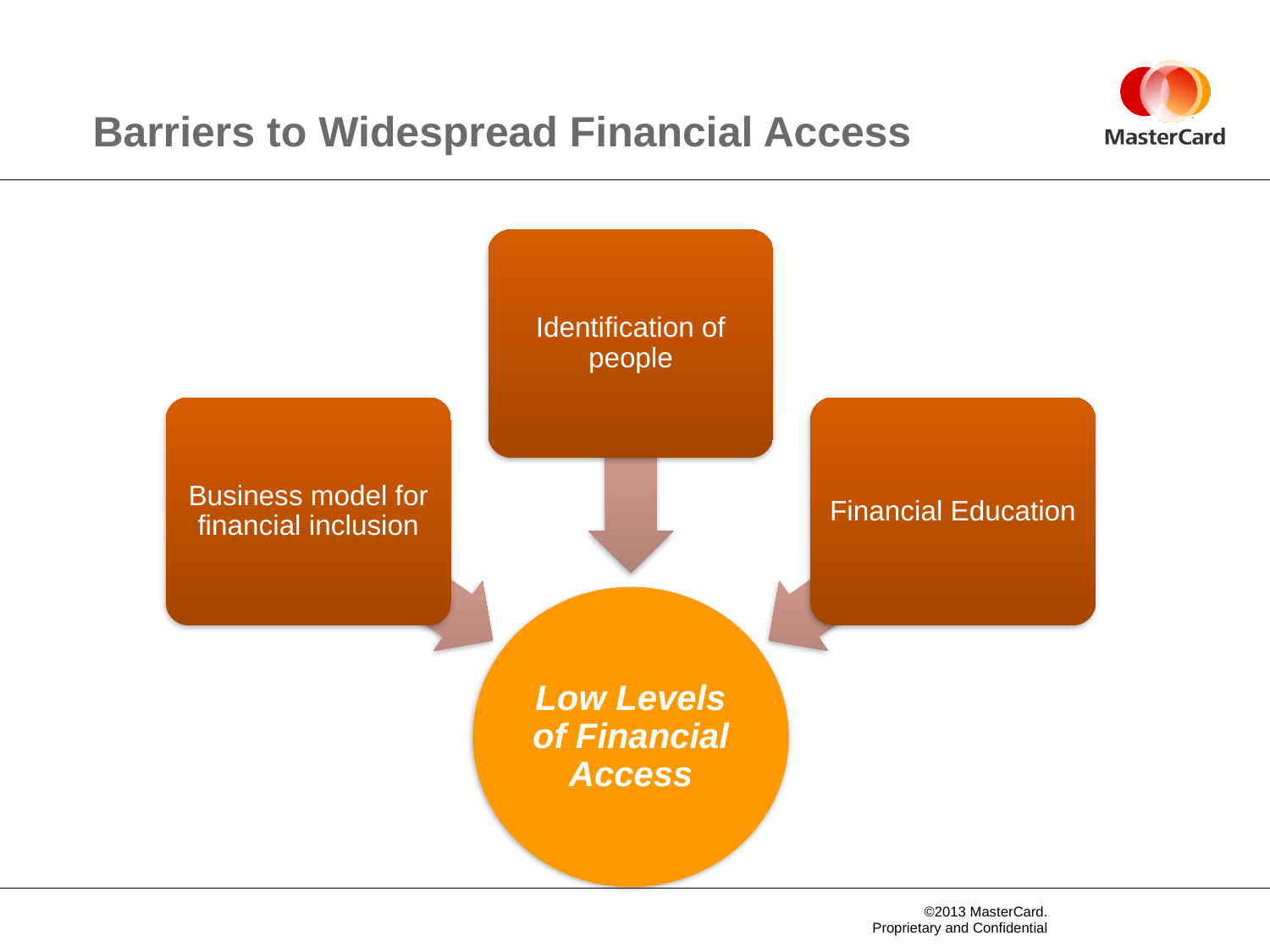

# Barriers to Widespread Financial Access
Low Levels of Financial Access
Business model for financial inclusion
Identification of people
Financial Education